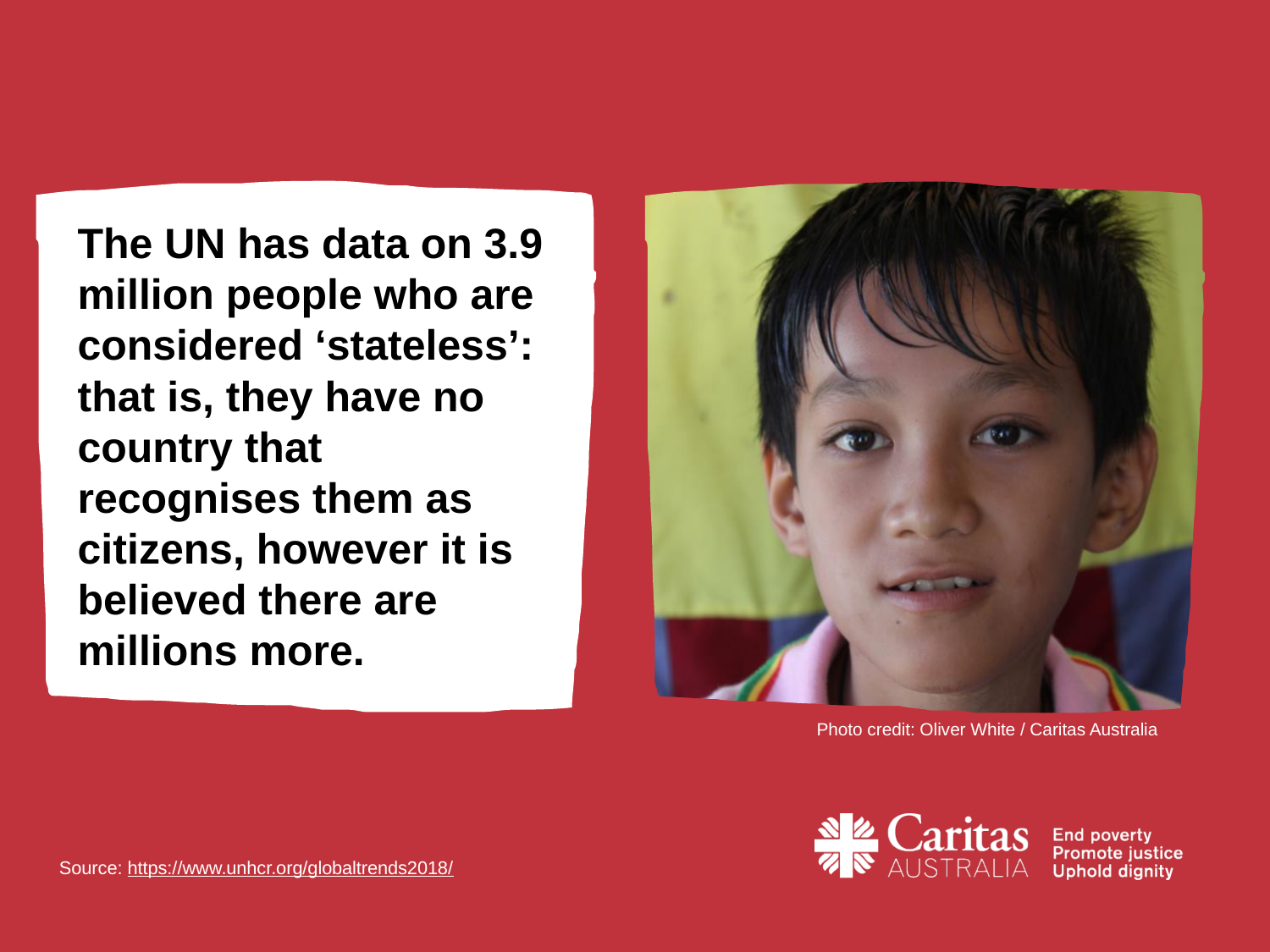

The UN has data on 3.9 million people who are considered ‘stateless’:
that is, they have no country that recognises them as citizens, however it is believed there are millions more.
Photo credit: Oliver White / Caritas Australia
Source: https://www.unhcr.org/globaltrends2018/